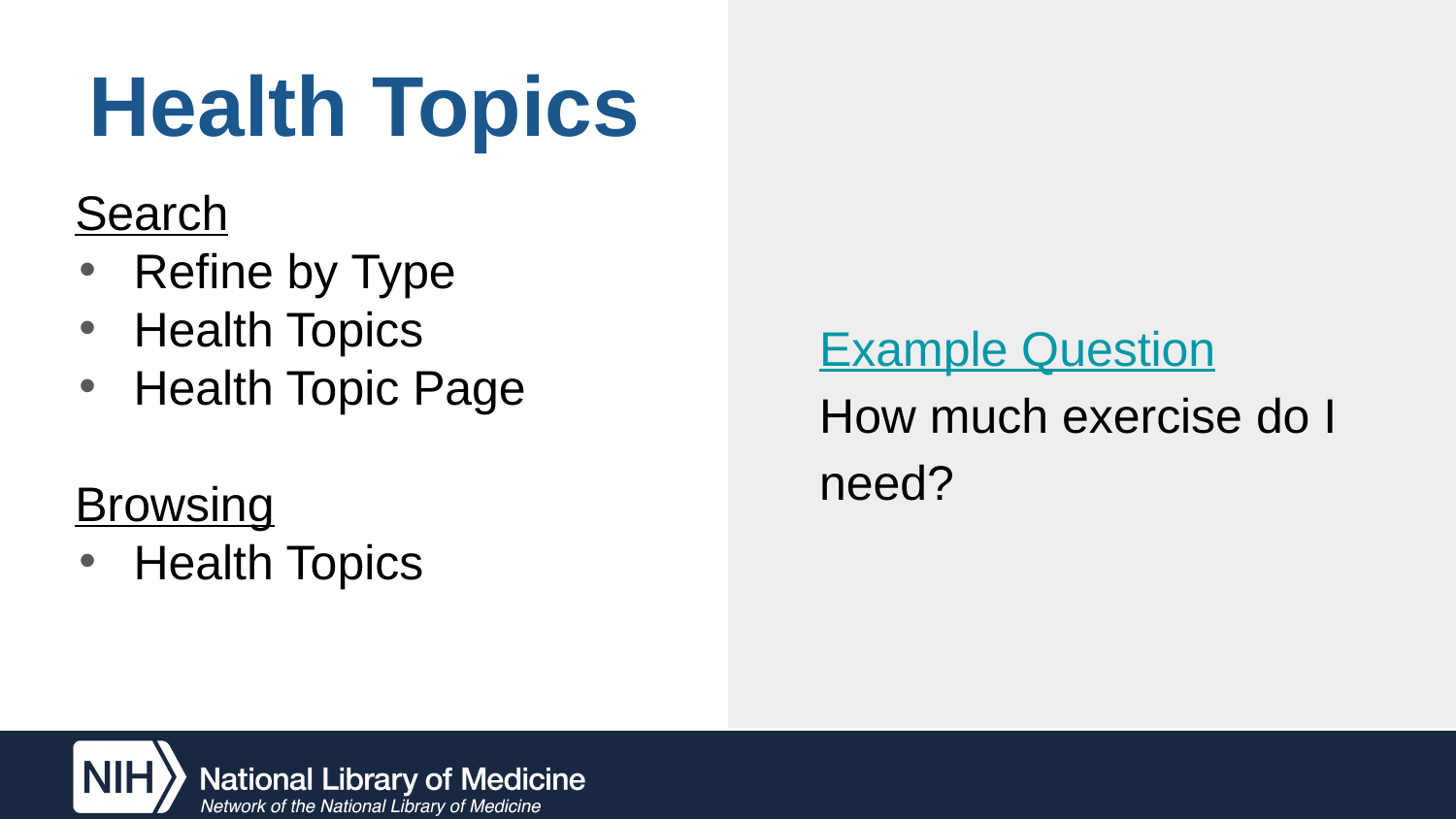

# Health Topics
Example Question
How much exercise do I need?
Search
Refine by Type
Health Topics
Health Topic Page

Browsing
Health Topics